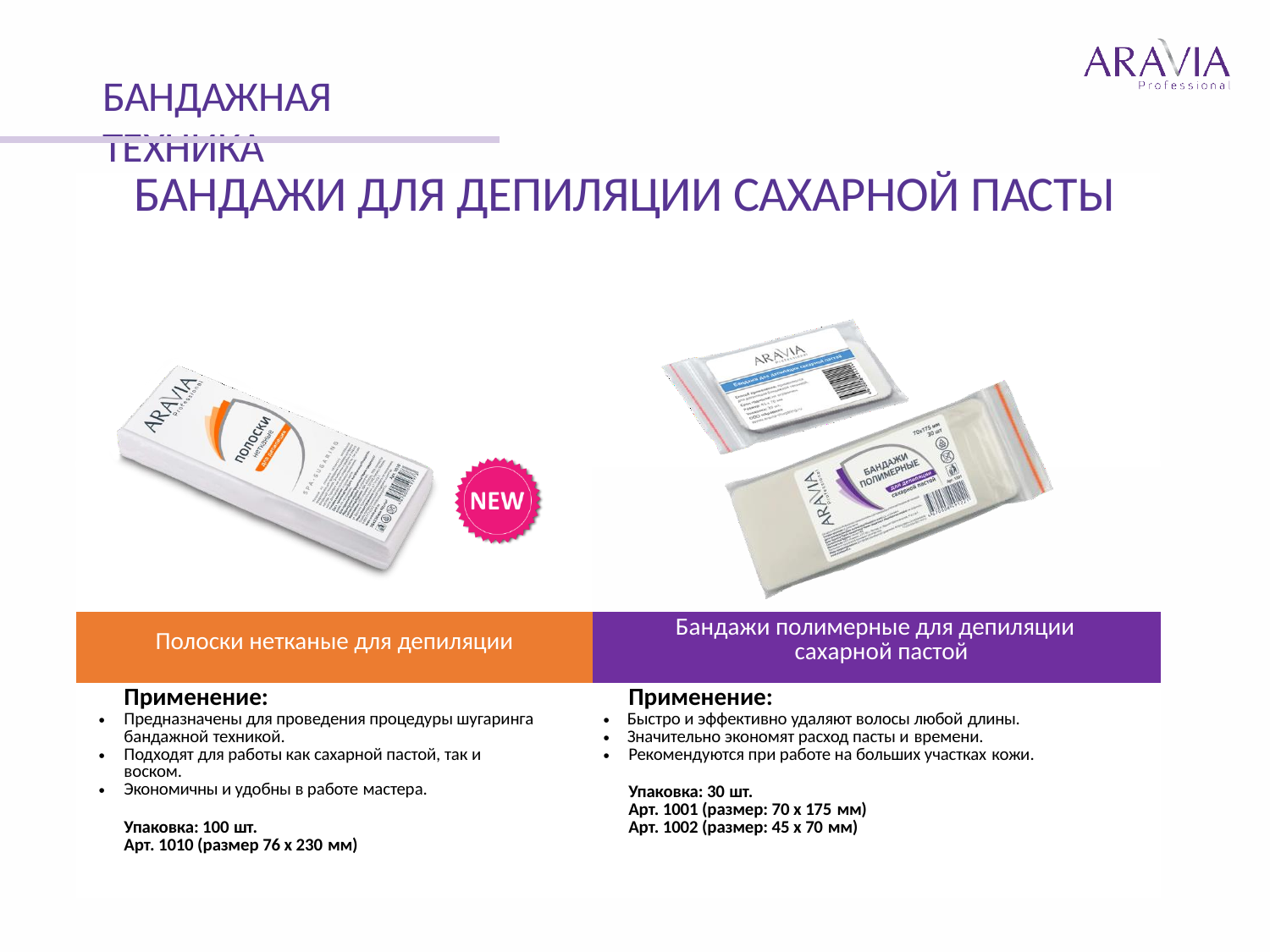

# БАНДАЖНАЯ ТЕХНИКА

|  |  |
| --- | --- |
| БАНДАЖИ ДЛЯ ДЕПИЛЯЦИИ САХАРНОЙ ПАСТЫ |  |
| Полоски нетканые для депиляции | Бандажи полимерные для депиляции сахарной пастой |
| Применение: Предназначены для проведения процедуры шугаринга бандажной техникой. Подходят для работы как сахарной пастой, так и воском. Экономичны и удобны в работе мастера. Упаковка: 100 шт. Арт. 1010 (размер 76 х 230 мм) | Применение: Быстро и эффективно удаляют волосы любой длины. Значительно экономят расход пасты и времени. Рекомендуются при работе на больших участках кожи. Упаковка: 30 шт. Арт. 1001 (размер: 70 х 175 мм) Арт. 1002 (размер: 45 х 70 мм) |